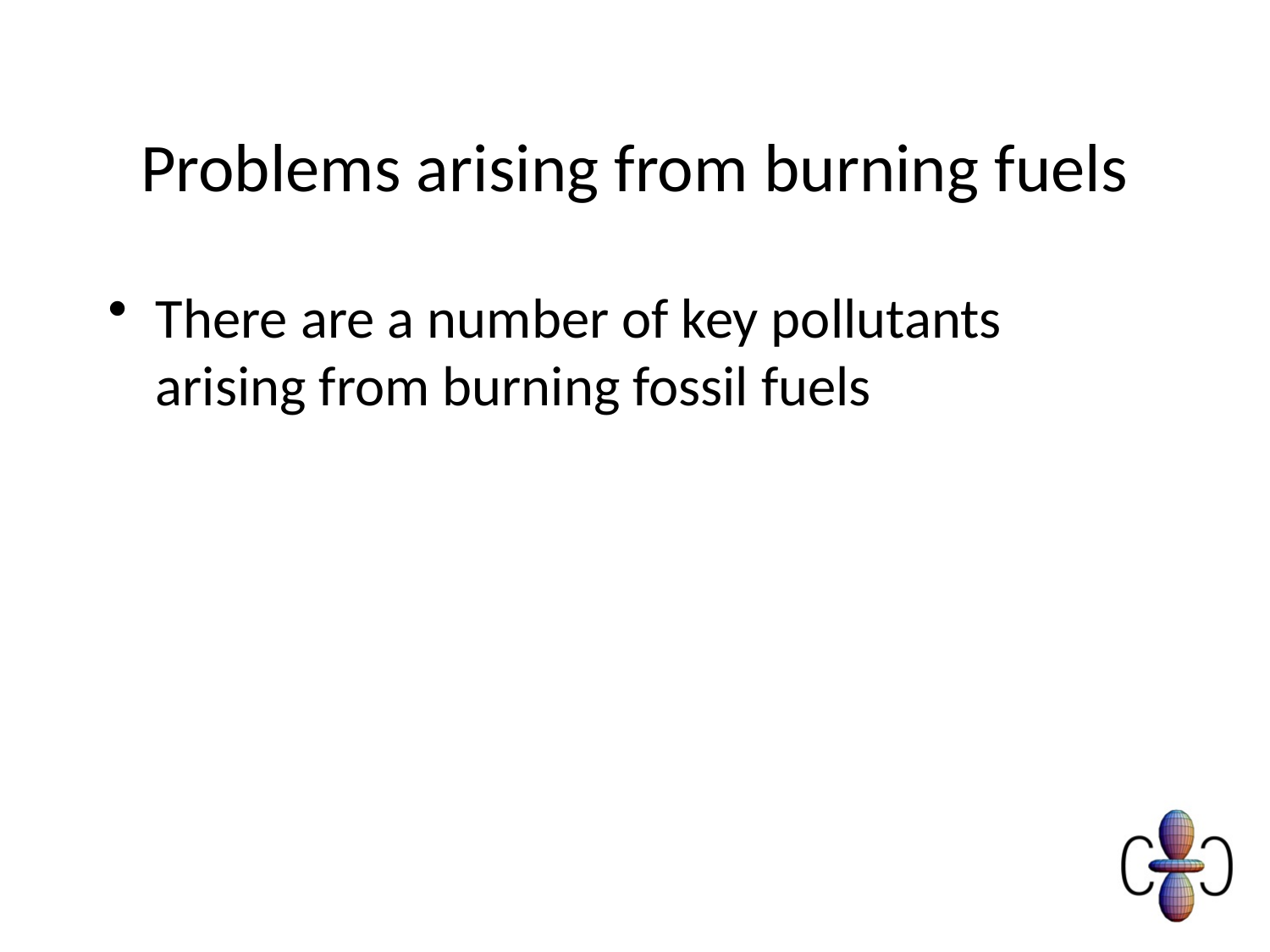

# Problems arising from burning fuels
There are a number of key pollutants arising from burning fossil fuels